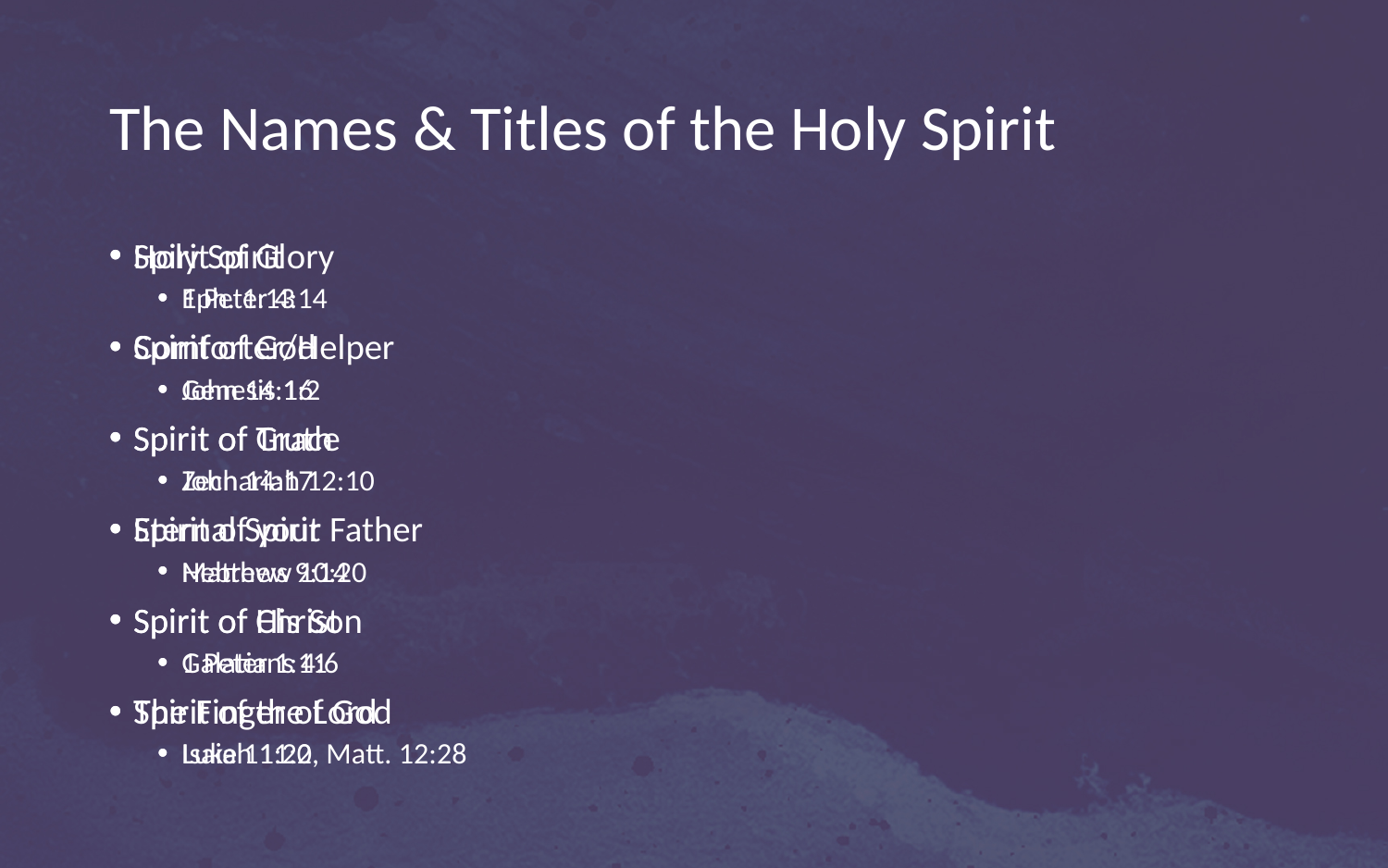

# The Names & Titles of the Holy Spirit
Holy Spirit
Eph. 1:13
Comforter/Helper
John 14:16
Spirit of Truth
John 14:17
Eternal Spirit
Hebrews 9:14
Spirit of Christ
1 Peter 1:11
Spirit of the Lord
Isaiah 11:2

Spirit of Glory
1 Peter 4:14
Spirit of God
Genesis 1:2
Spirit of Grace
Zechariah 12:10
Spirit of your Father
Matthew 10:20
Spirit of His Son
Galatians 4:6
The Finger of God
Luke 11:20, Matt. 12:28